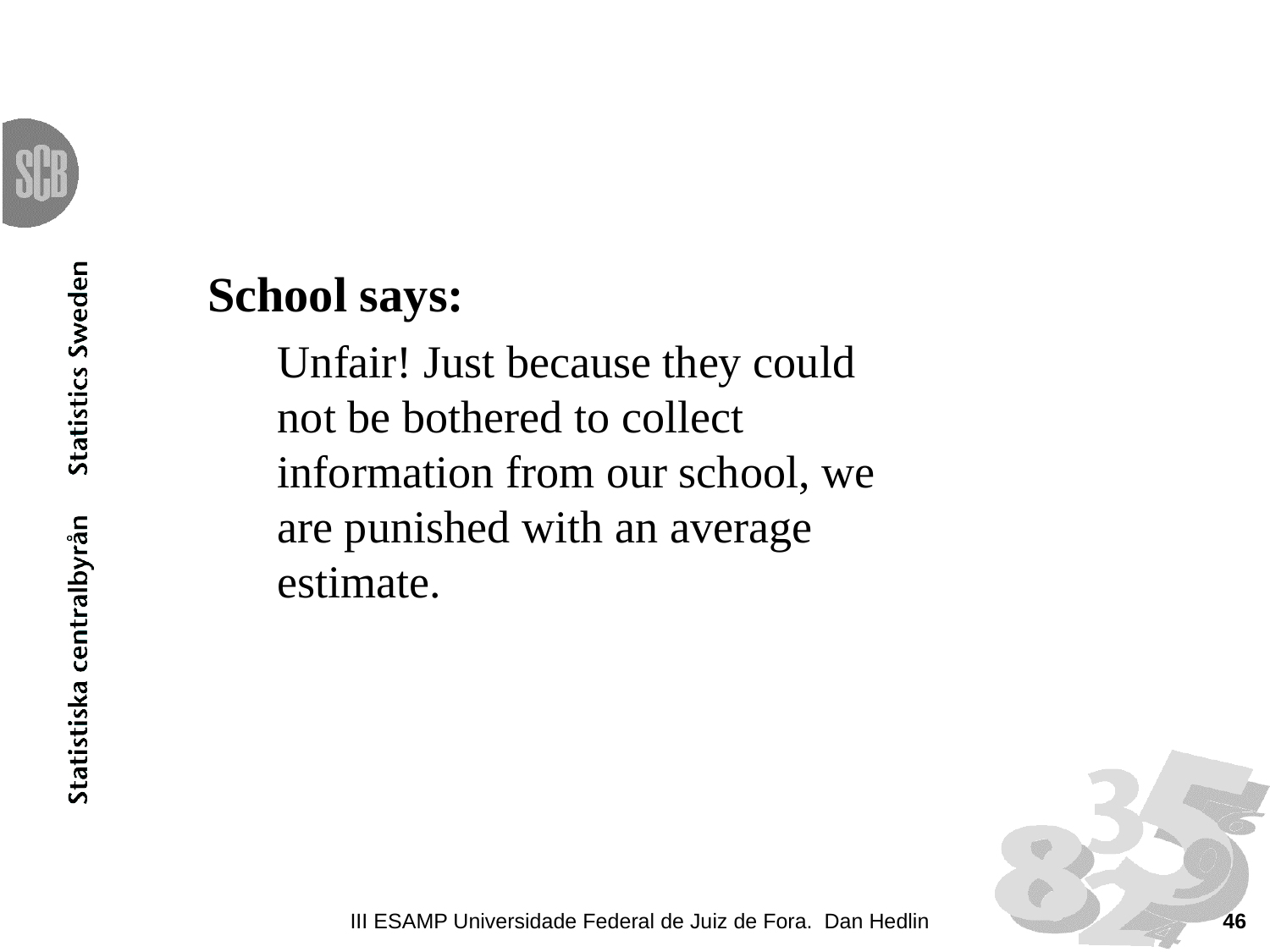

#
School says:
Unfair! Just because they could not be bothered to collect information from our school, we are punished with an average estimate.
III ESAMP Universidade Federal de Juiz de Fora.  Dan Hedlin
46